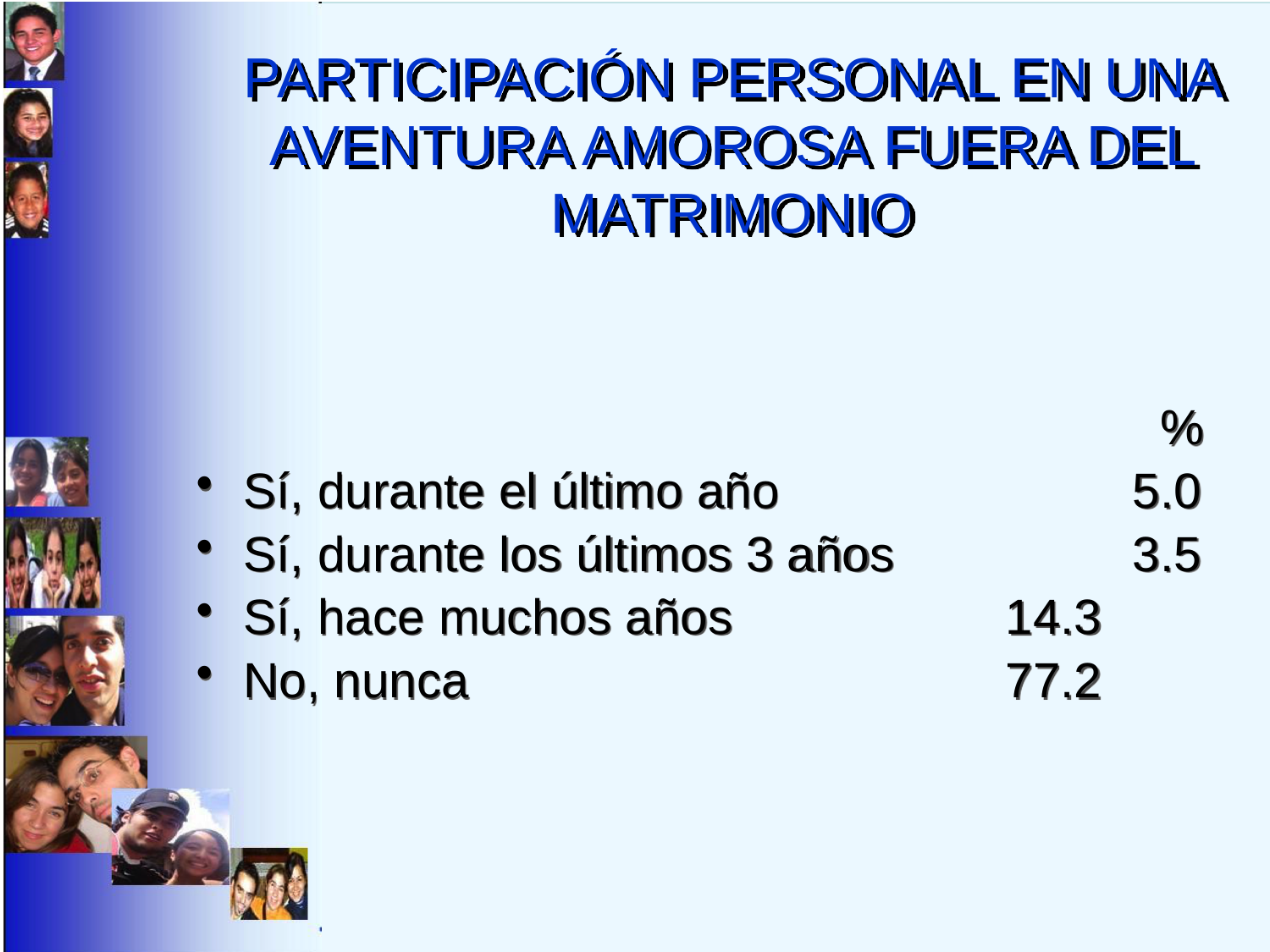

# PARTICIPACIÓN PERSONAL EN UNA AVENTURA AMOROSA FUERA DEL MATRIMONIO

								  %
Sí, durante el último año  			5.0
Sí, durante los últimos 3 años		3.5
Sí, hace muchos años			14.3
No, nunca					77.2